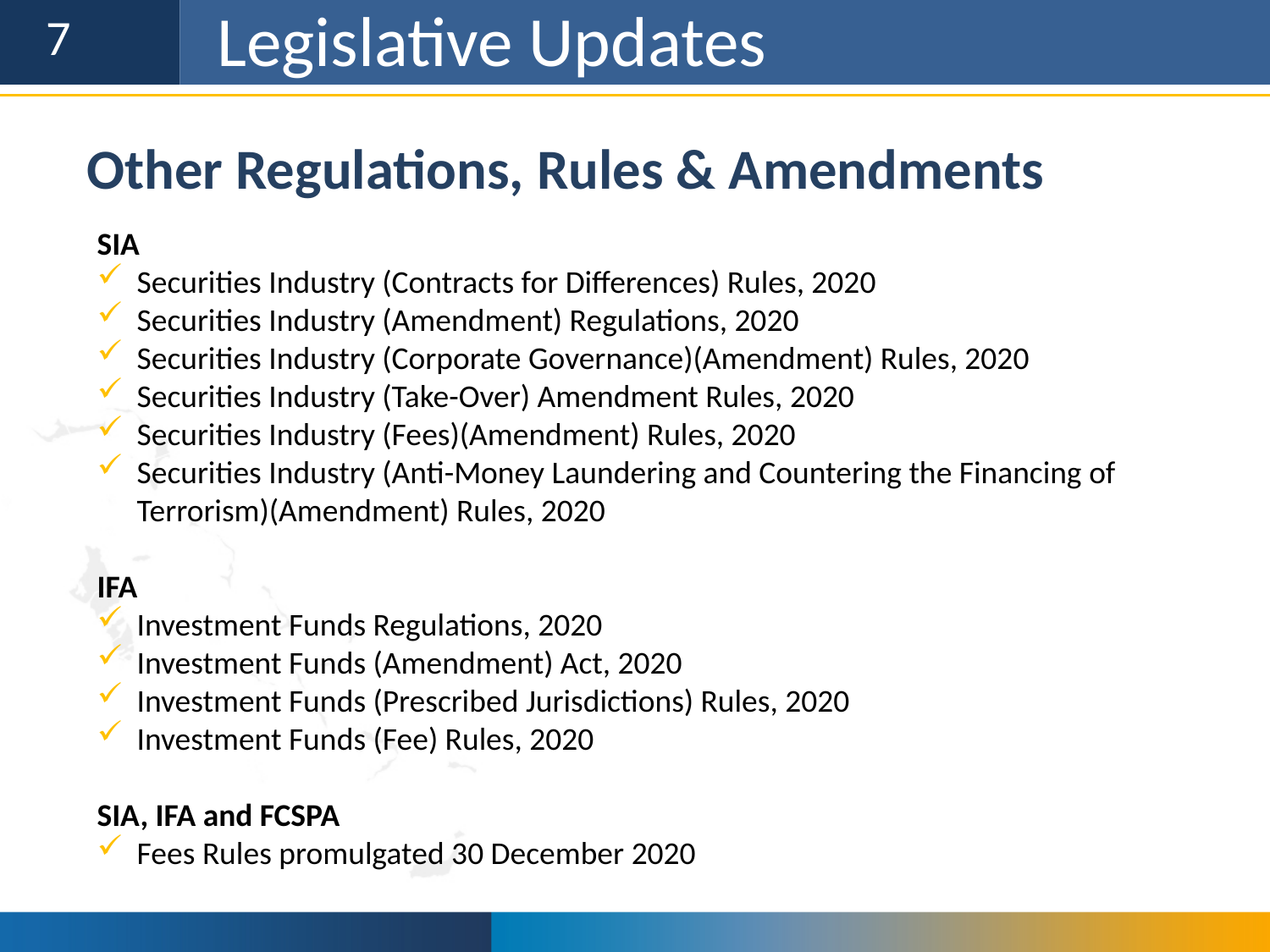

Legislative Updates
Other Regulations, Rules & Amendments
SIA
Securities Industry (Contracts for Differences) Rules, 2020
Securities Industry (Amendment) Regulations, 2020
Securities Industry (Corporate Governance)(Amendment) Rules, 2020
Securities Industry (Take-Over) Amendment Rules, 2020
Securities Industry (Fees)(Amendment) Rules, 2020
Securities Industry (Anti-Money Laundering and Countering the Financing of Terrorism)(Amendment) Rules, 2020

IFA
Investment Funds Regulations, 2020
Investment Funds (Amendment) Act, 2020
Investment Funds (Prescribed Jurisdictions) Rules, 2020
Investment Funds (Fee) Rules, 2020

SIA, IFA and FCSPA
Fees Rules promulgated 30 December 2020